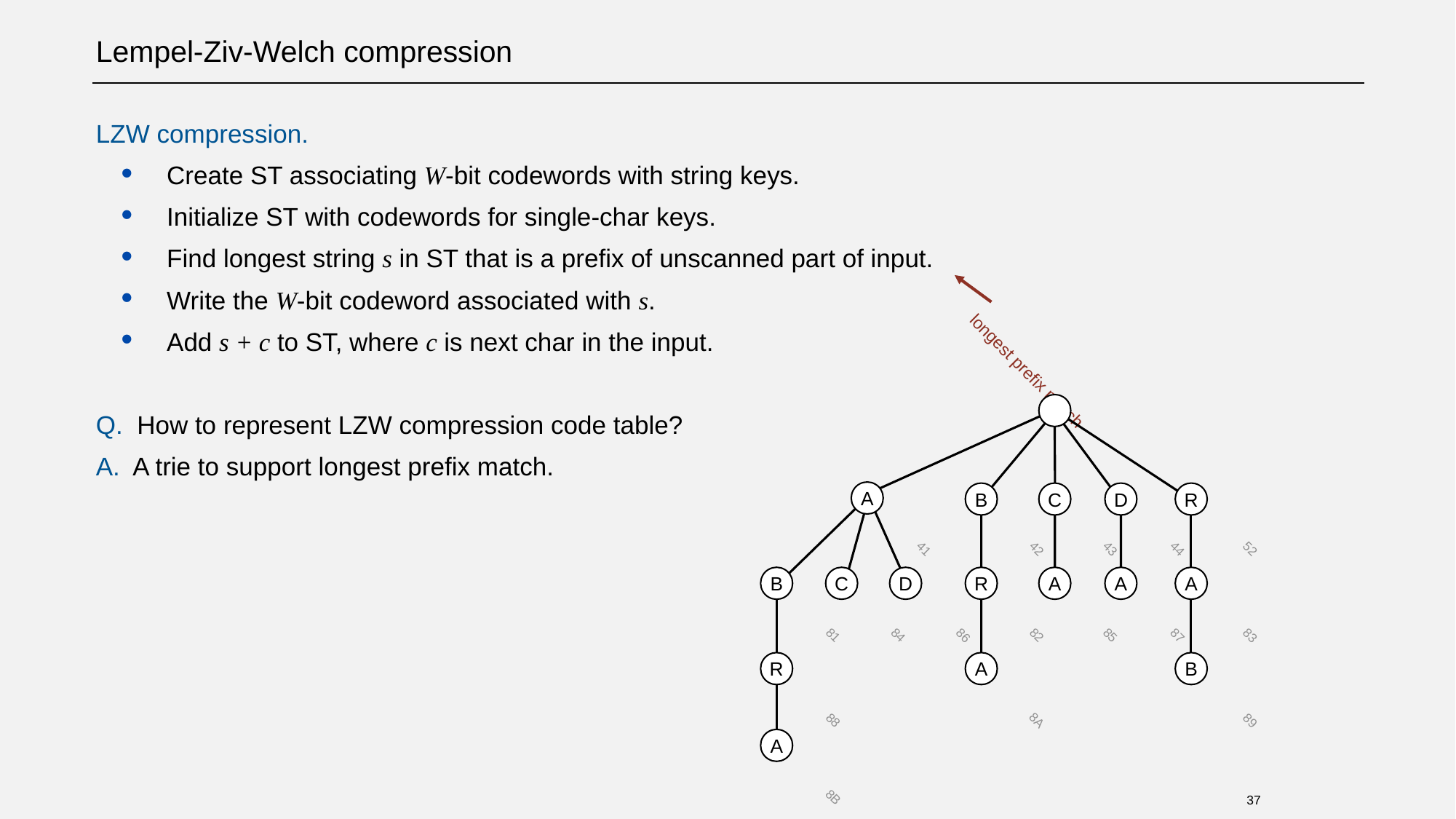

# Lempel-Ziv-Welch compression
LZW compression.
Create ST associating W-bit codewords with string keys.
Initialize ST with codewords for single-char keys.
Find longest string s in ST that is a prefix of unscanned part of input.
Write the W-bit codeword associated with s.
Add s + c to ST, where c is next char in the input.
Q.  How to represent LZW compression code table?
A.  A trie to support longest prefix match.

longest prefix match

A
B
C
D
R
41
42
43
44
52

B
C
D
R
A
A
A
81
84
86
82
85
87
83

R
A
B
88
8A
89
A
8B
37